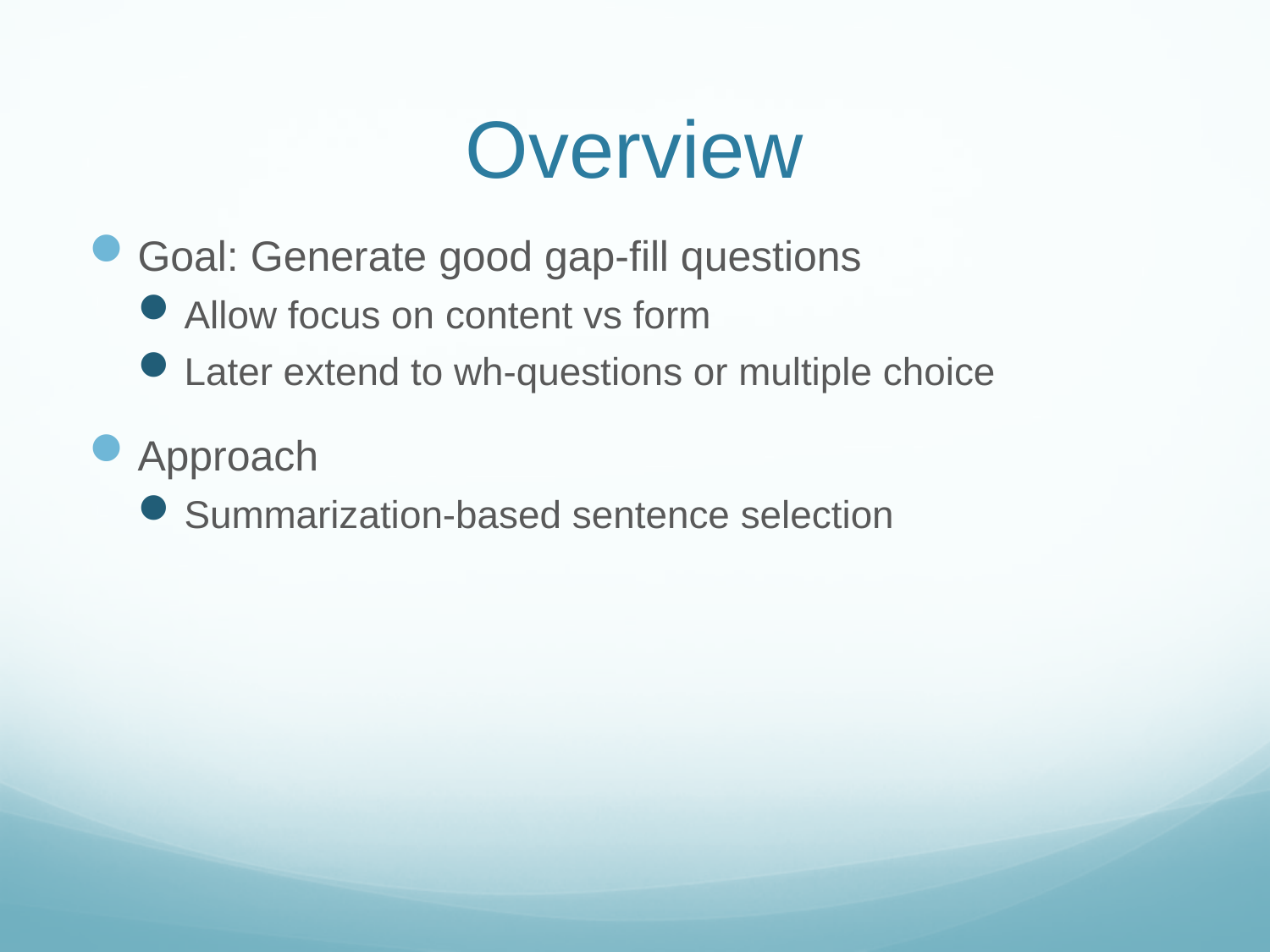

# Overview
Goal: Generate good gap-fill questions
Allow focus on content vs form
Later extend to wh-questions or multiple choice
Approach
Summarization-based sentence selection